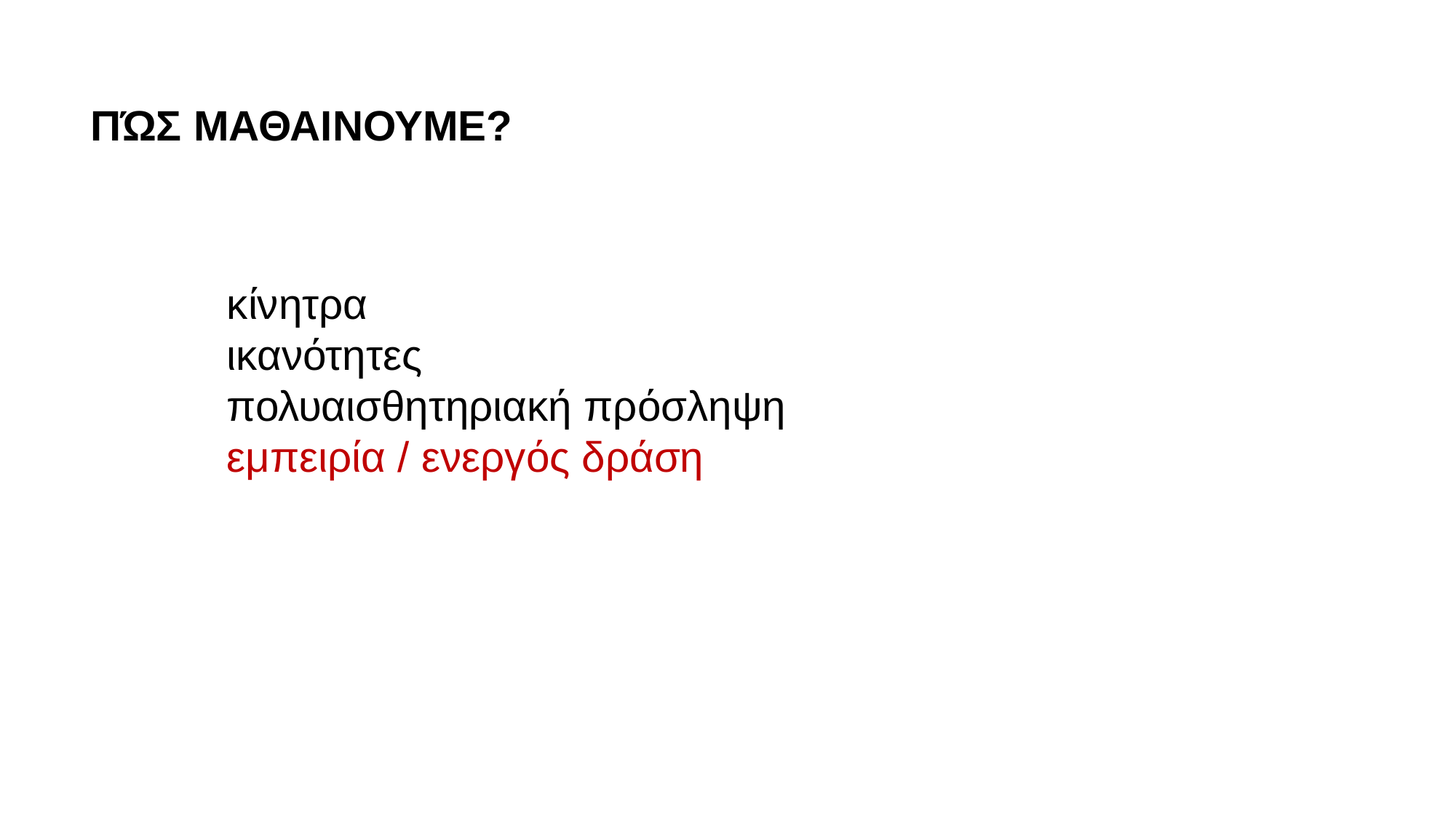

ΠΏΣ ΜΑΘΑΙΝΟΥΜΕ?

κίνητρα
ικανότητες
πολυαισθητηριακή πρόσληψη
εμπειρία / ενεργός δράση